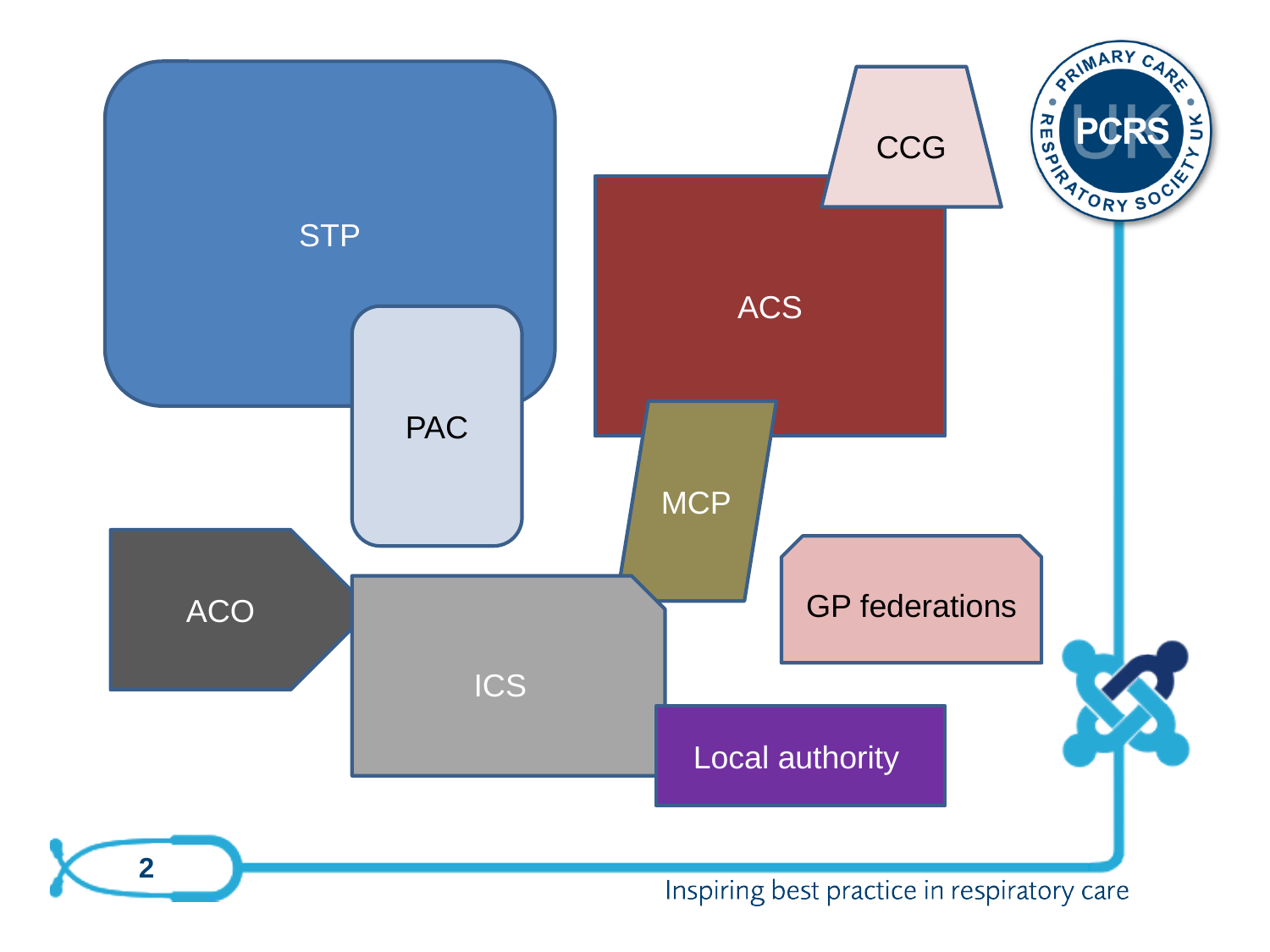

STP
CCG
ACS
PAC
MCP
ACO
GP federations
ICS
Local authority
2